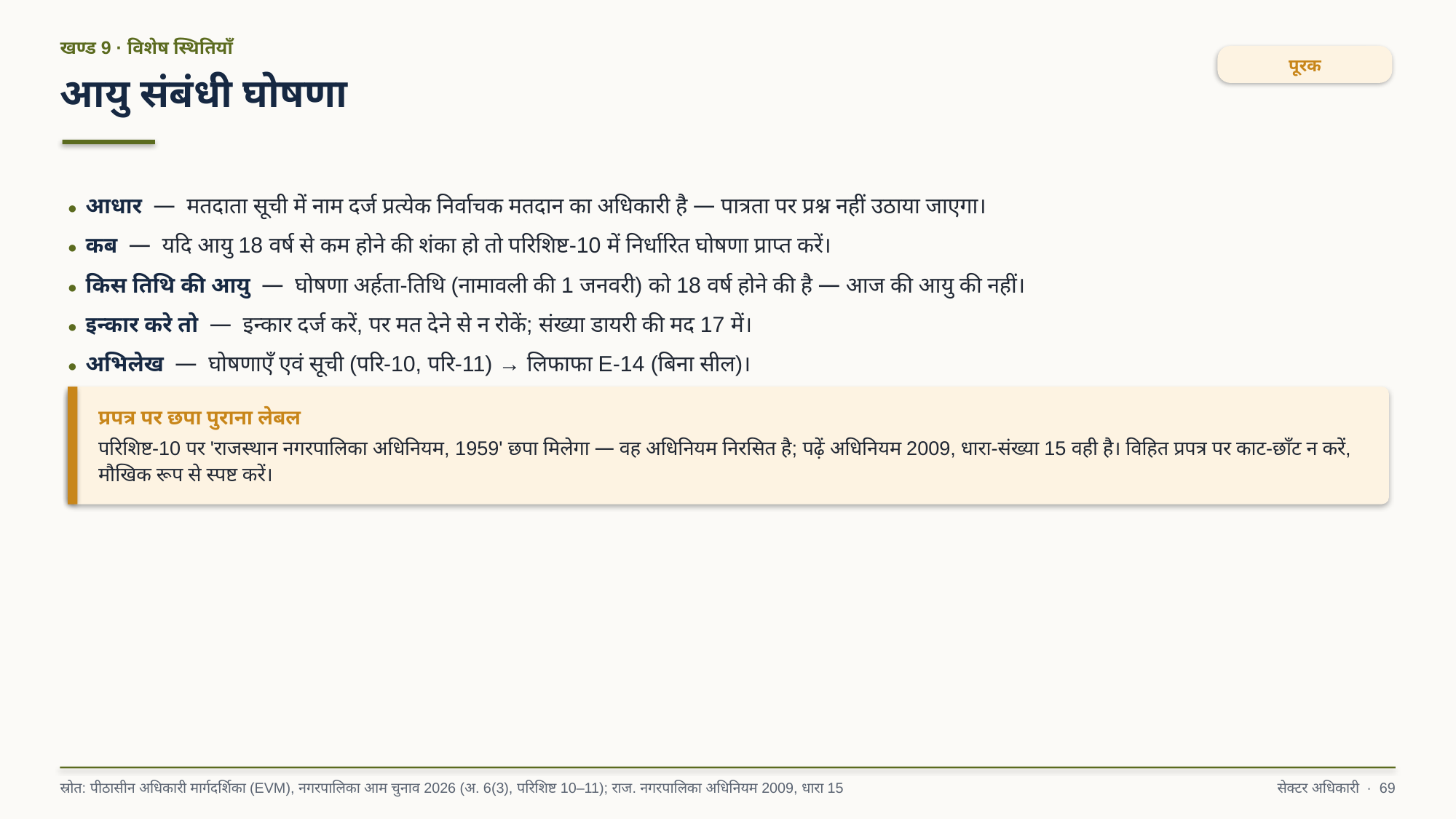

खण्ड 9 · विशेष स्थितियाँ
पूरक
आयु संबंधी घोषणा

●  आधार  —  मतदाता सूची में नाम दर्ज प्रत्येक निर्वाचक मतदान का अधिकारी है — पात्रता पर प्रश्न नहीं उठाया जाएगा।
●  कब  —  यदि आयु 18 वर्ष से कम होने की शंका हो तो परिशिष्ट-10 में निर्धारित घोषणा प्राप्त करें।
●  किस तिथि की आयु  —  घोषणा अर्हता-तिथि (नामावली की 1 जनवरी) को 18 वर्ष होने की है — आज की आयु की नहीं।
●  इन्कार करे तो  —  इन्कार दर्ज करें, पर मत देने से न रोकें; संख्या डायरी की मद 17 में।
●  अभिलेख  —  घोषणाएँ एवं सूची (परि-10, परि-11) → लिफाफा E-14 (बिना सील)।

प्रपत्र पर छपा पुराना लेबल
परिशिष्ट-10 पर 'राजस्थान नगरपालिका अधिनियम, 1959' छपा मिलेगा — वह अधिनियम निरसित है; पढ़ें अधिनियम 2009, धारा-संख्या 15 वही है। विहित प्रपत्र पर काट-छाँट न करें, मौखिक रूप से स्पष्ट करें।

स्रोत: पीठासीन अधिकारी मार्गदर्शिका (EVM), नगरपालिका आम चुनाव 2026 (अ. 6(3), परिशिष्ट 10–11); राज. नगरपालिका अधिनियम 2009, धारा 15
सेक्टर अधिकारी  ·  69